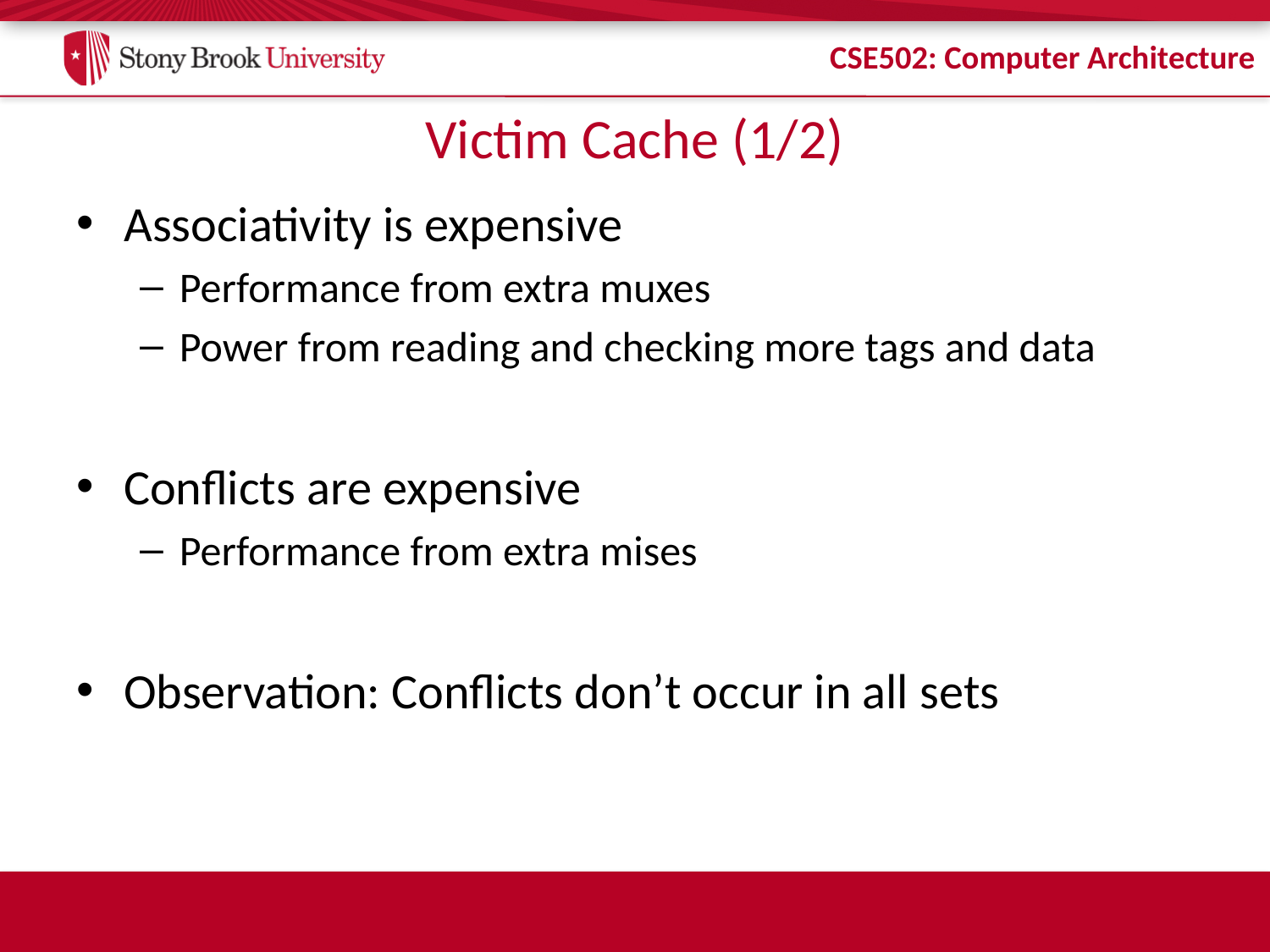

# Victim Cache (1/2)
Associativity is expensive
Performance from extra muxes
Power from reading and checking more tags and data

Conflicts are expensive
Performance from extra mises

Observation: Conflicts don’t occur in all sets